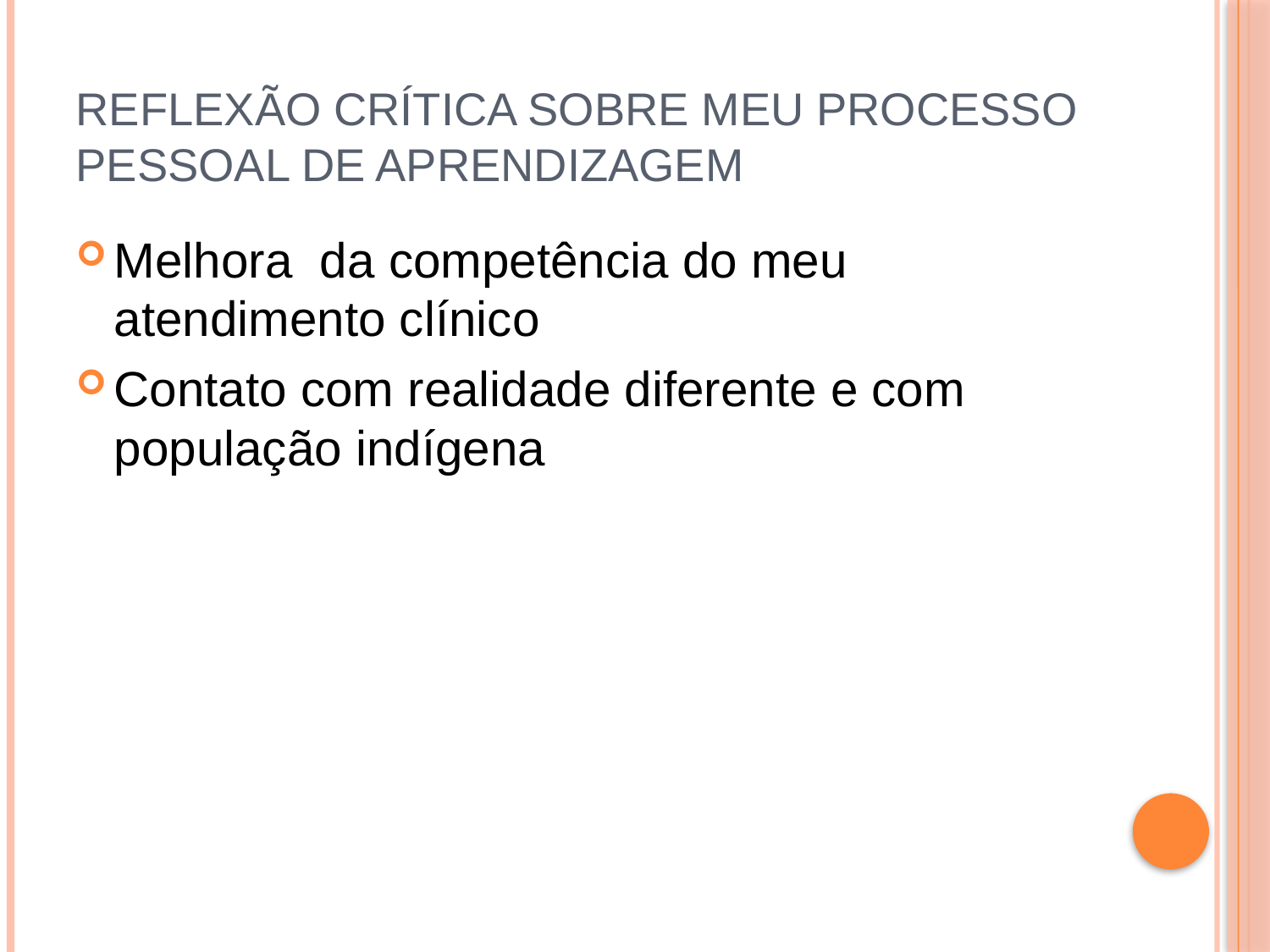

# Reflexão crítica sobre meu processo pessoal de aprendizagem
Melhora  da competência do meu atendimento clínico
Contato com realidade diferente e com população indígena